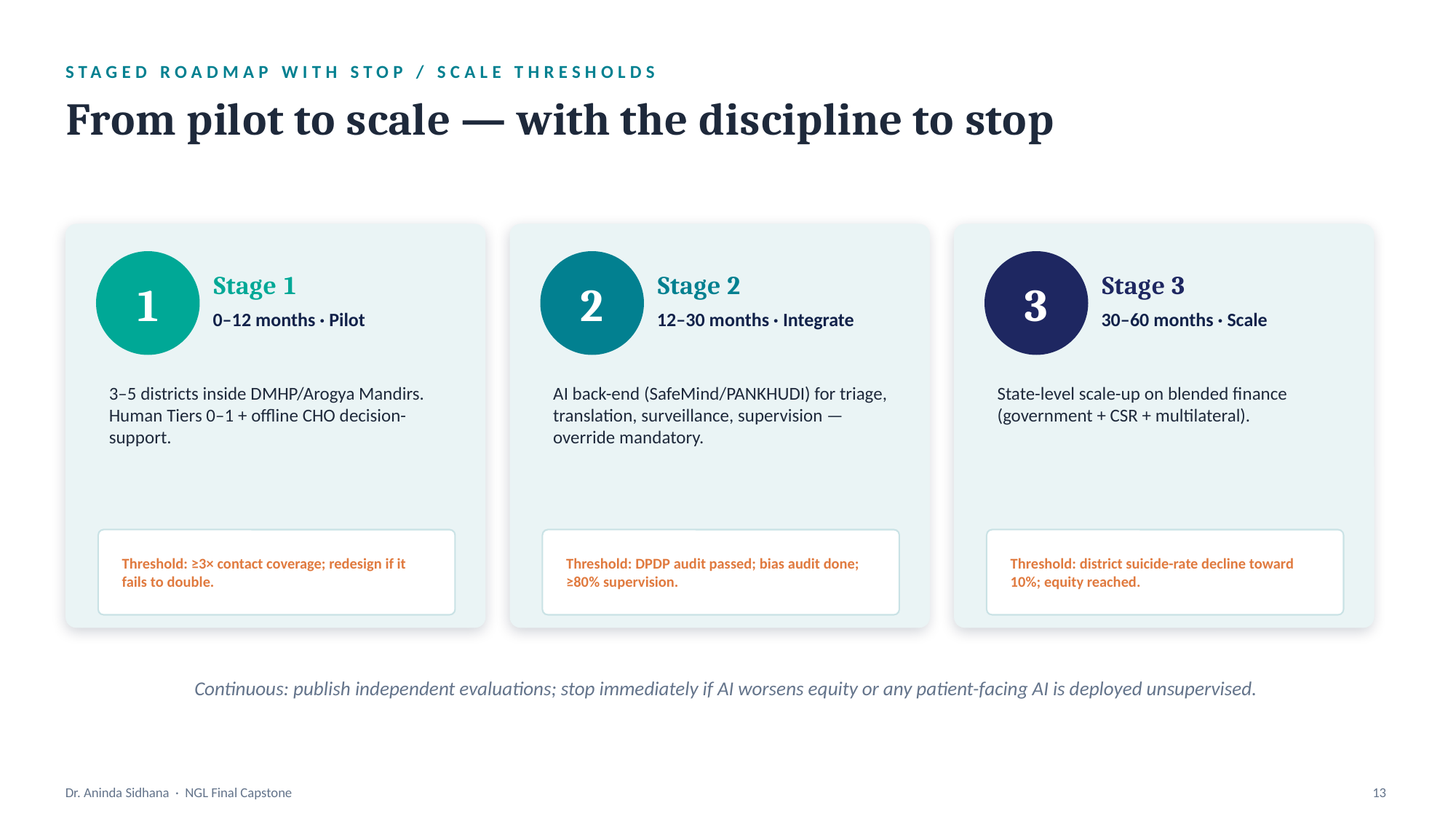

STAGED ROADMAP WITH STOP / SCALE THRESHOLDS
From pilot to scale — with the discipline to stop

1

2

3
Stage 1
Stage 2
Stage 3
0–12 months · Pilot
12–30 months · Integrate
30–60 months · Scale
3–5 districts inside DMHP/Arogya Mandirs. Human Tiers 0–1 + offline CHO decision-support.
AI back-end (SafeMind/PANKHUDI) for triage, translation, surveillance, supervision — override mandatory.
State-level scale-up on blended finance (government + CSR + multilateral).

Threshold: ≥3× contact coverage; redesign if it fails to double.

Threshold: DPDP audit passed; bias audit done; ≥80% supervision.

Threshold: district suicide-rate decline toward 10%; equity reached.
Continuous: publish independent evaluations; stop immediately if AI worsens equity or any patient-facing AI is deployed unsupervised.
Dr. Aninda Sidhana  ·  NGL Final Capstone
13